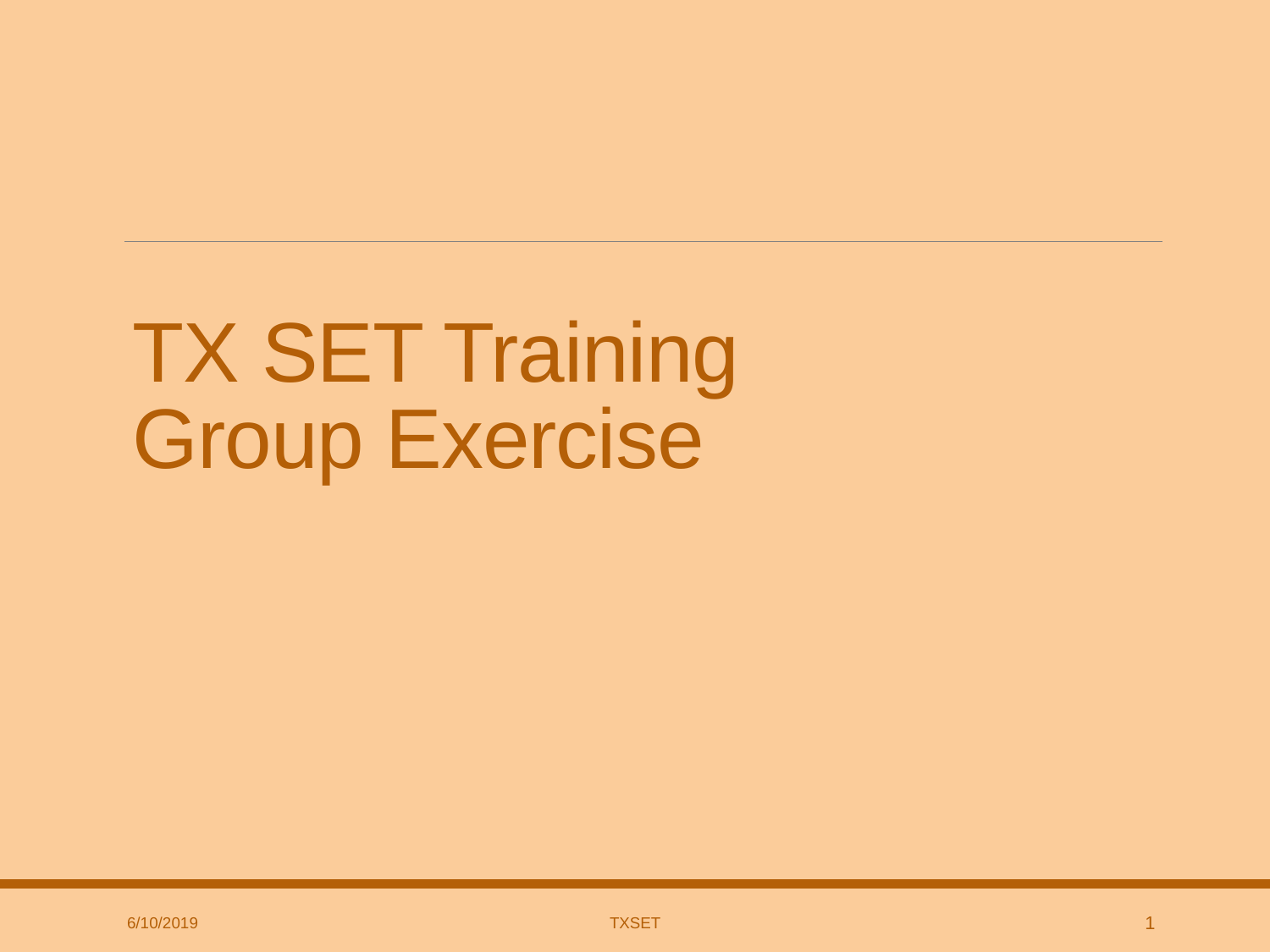

# TX SET Training Group Exercise
6/10/2019
TxSET
1